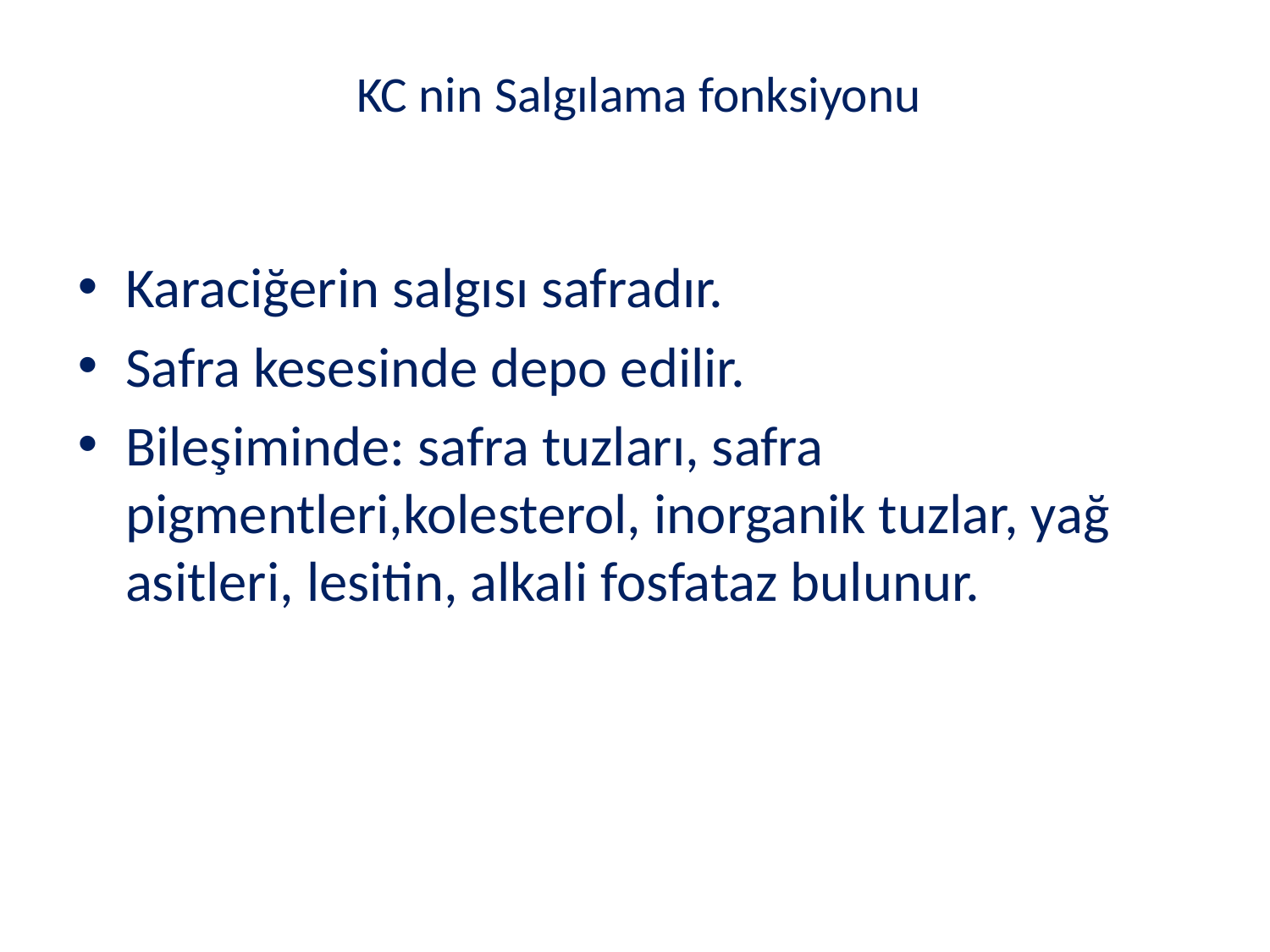

# KC nin Salgılama fonksiyonu

Karaciğerin salgısı safradır.
Safra kesesinde depo edilir.
Bileşiminde: safra tuzları, safra  pigmentleri,kolesterol, inorganik tuzlar, yağ asitleri, lesitin, alkali fosfataz bulunur.